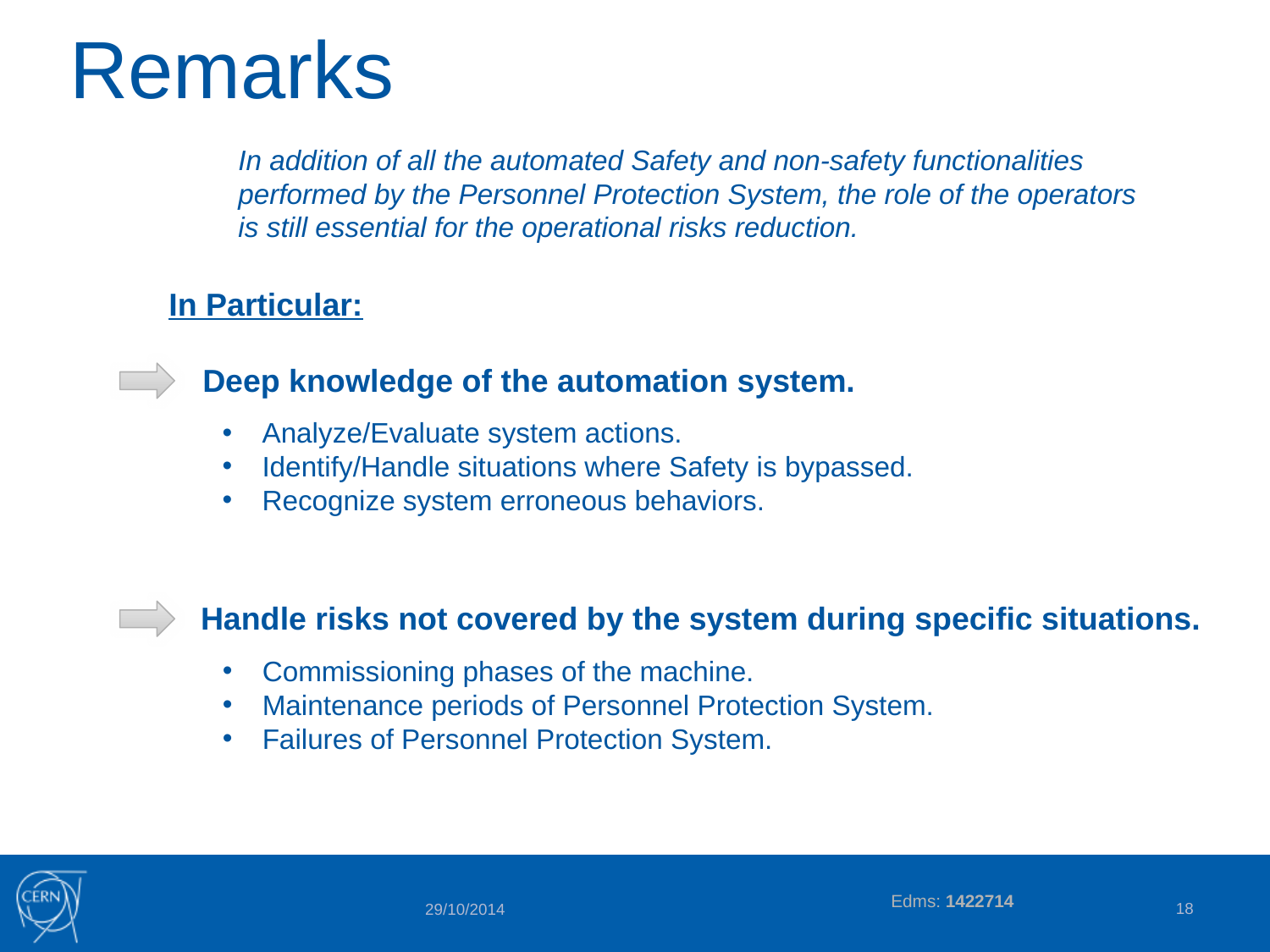

# Remarks
In addition of all the automated Safety and non-safety functionalities performed by the Personnel Protection System, the role of the operators is still essential for the operational risks reduction.
In Particular:
Deep knowledge of the automation system.

Analyze/Evaluate system actions.
Identify/Handle situations where Safety is bypassed.
Recognize system erroneous behaviors.
Handle risks not covered by the system during specific situations.

Commissioning phases of the machine.
Maintenance periods of Personnel Protection System.
Failures of Personnel Protection System.
18
29/10/2014
Edms: 1422714